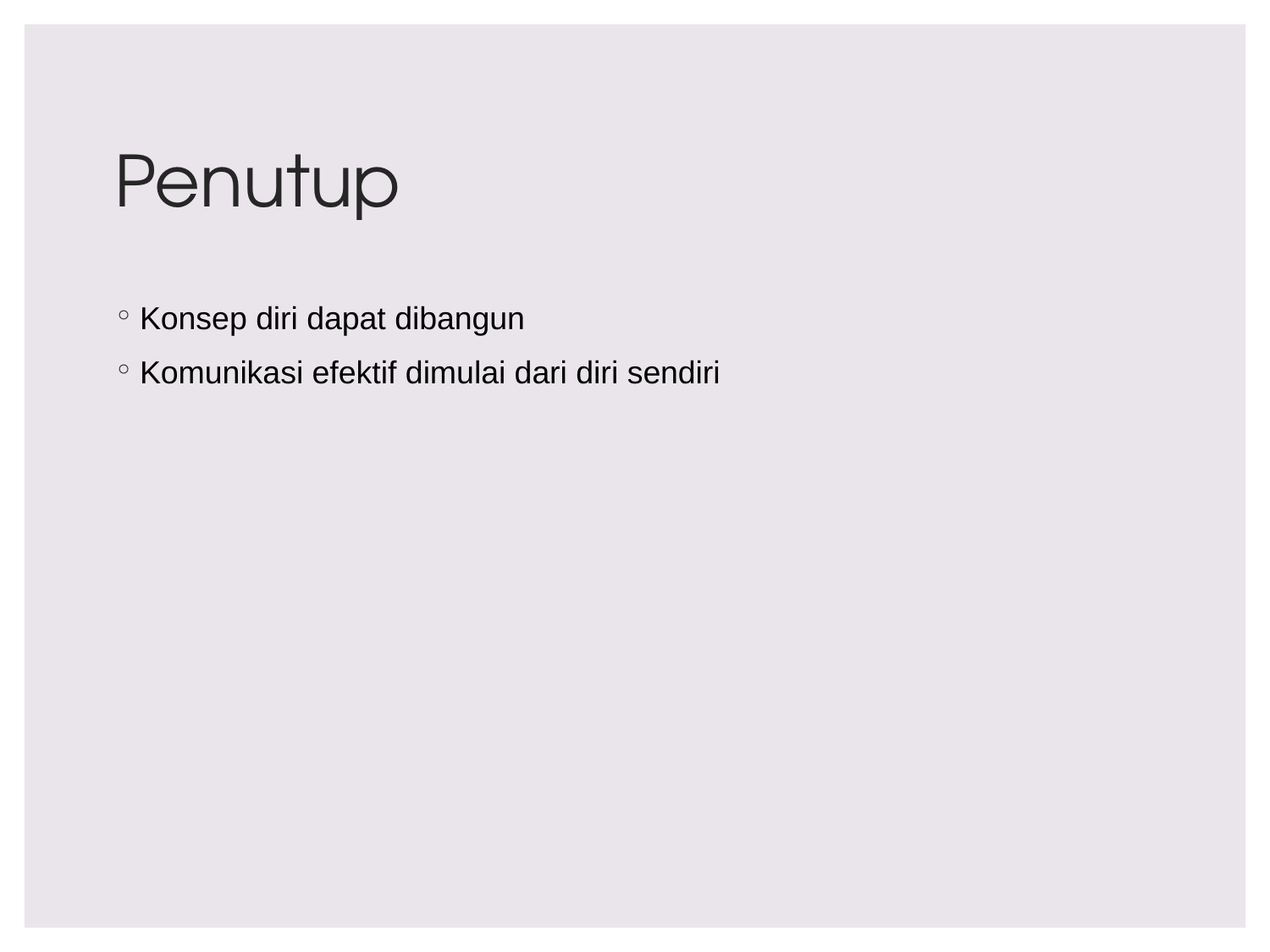

# Penutup
Konsep diri dapat dibangun
Komunikasi efektif dimulai dari diri sendiri